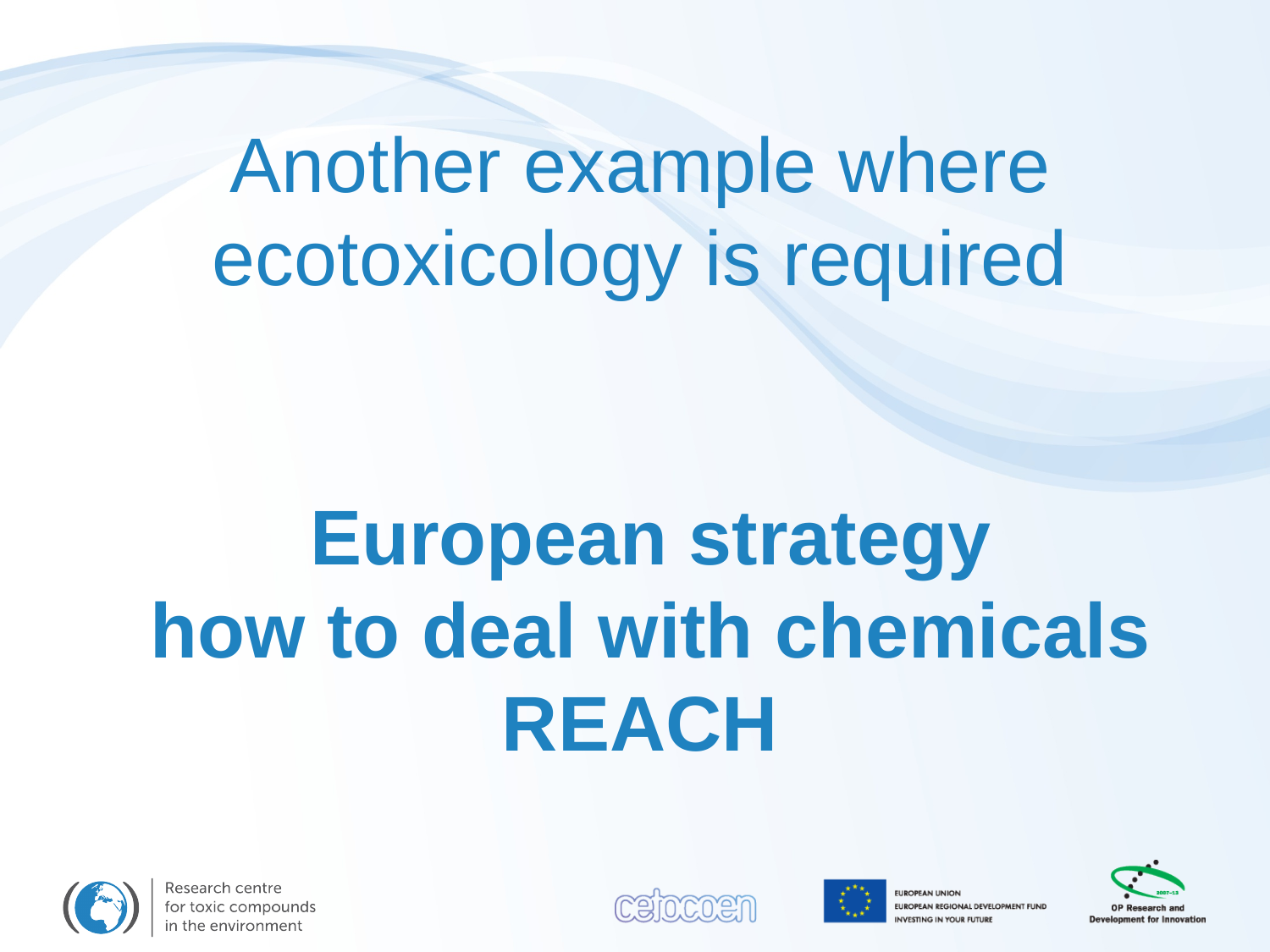

Another example where
ecotoxicology is required

European strategy
how to deal with chemicals
REACH